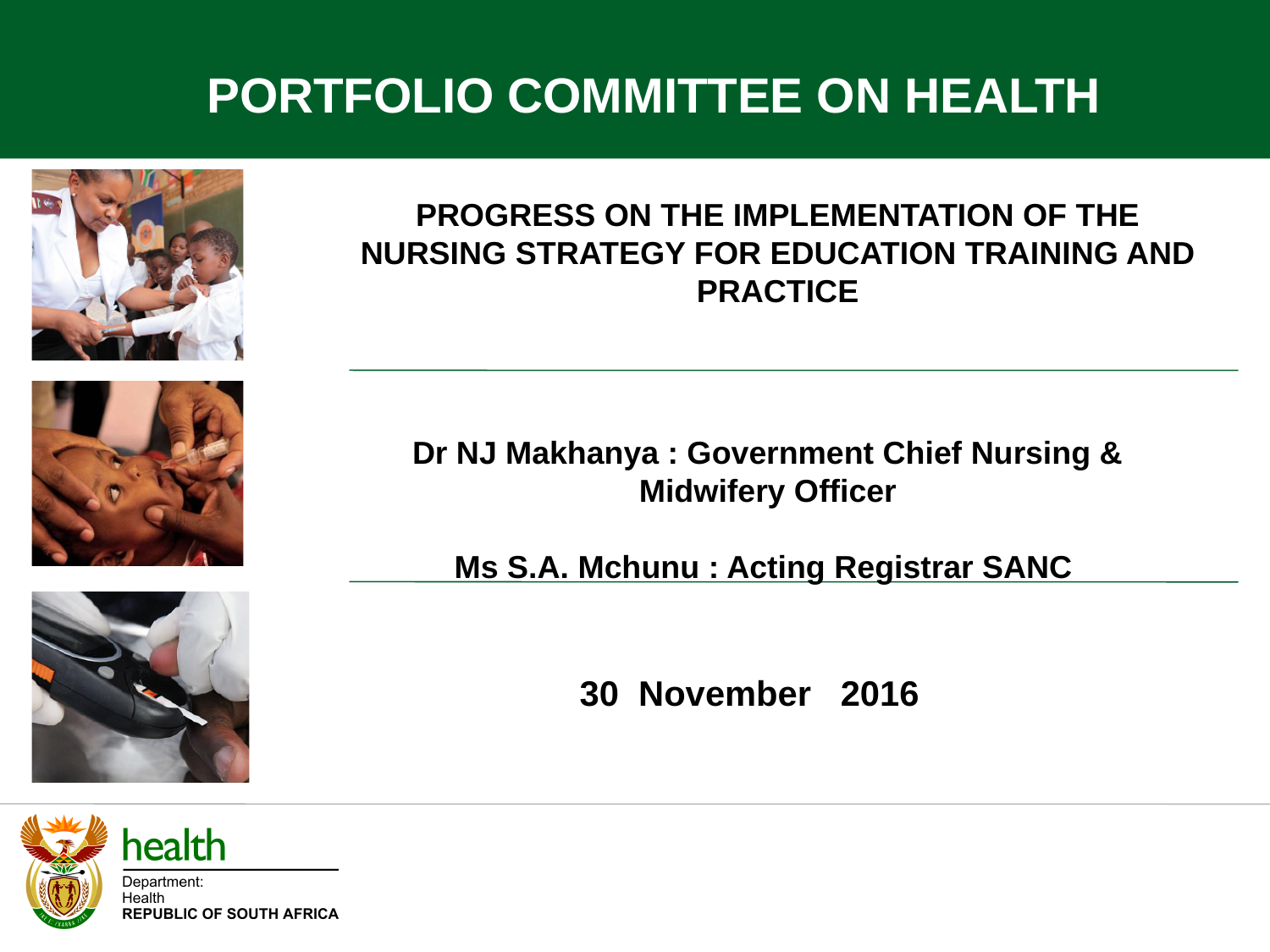

PORTFOLIO COMMITTEE ON HEALTH
PROGRESS ON THE IMPLEMENTATION OF THE NURSING STRATEGY FOR EDUCATION TRAINING AND PRACTICE
Dr NJ Makhanya : Government Chief Nursing & Midwifery Officer

Ms S.A. Mchunu : Acting Registrar SANC
30  November   2016